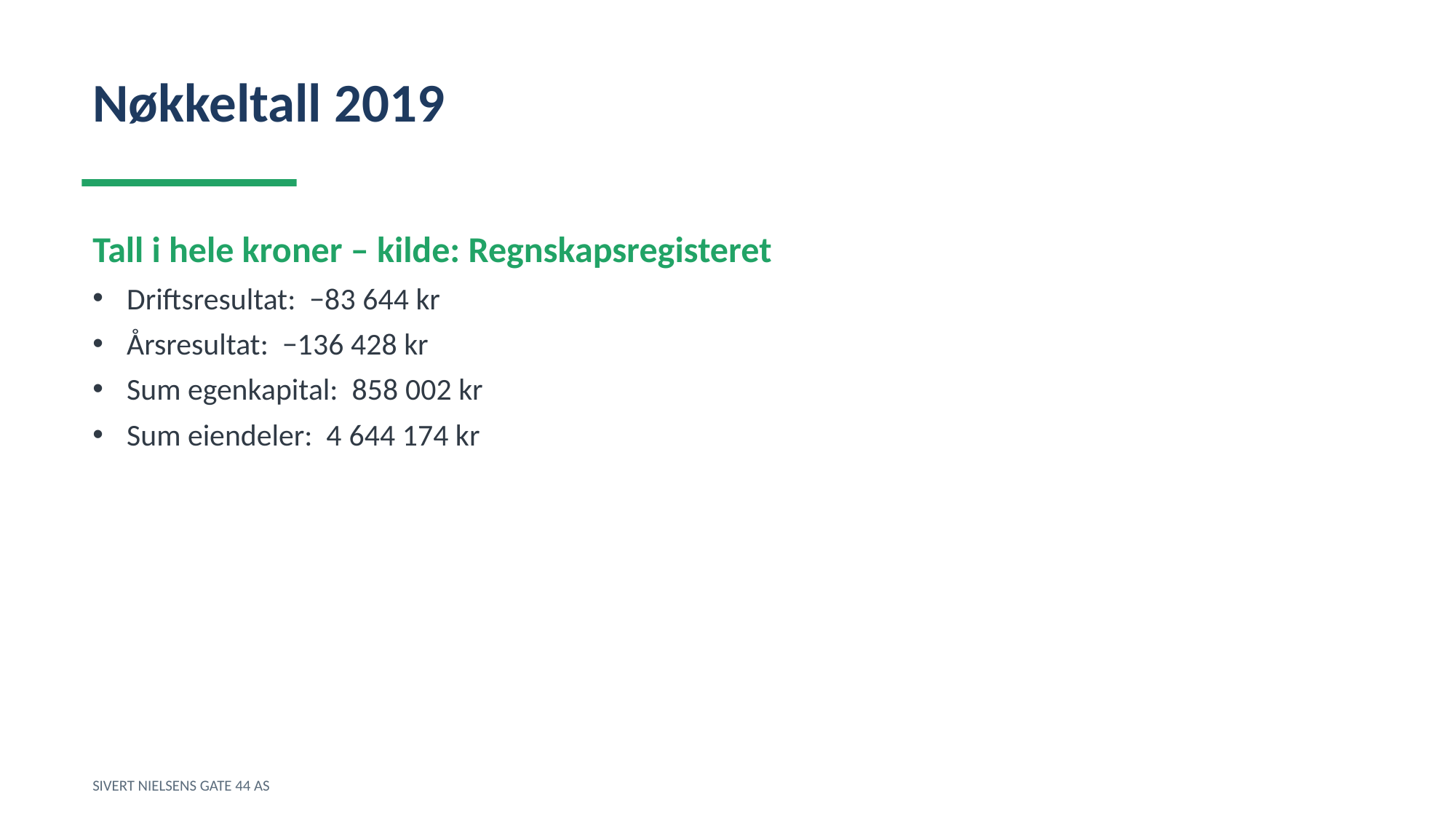

Nøkkeltall 2019

Tall i hele kroner – kilde: Regnskapsregisteret
Driftsresultat:  −83 644 kr
Årsresultat:  −136 428 kr
Sum egenkapital:  858 002 kr
Sum eiendeler:  4 644 174 kr
SIVERT NIELSENS GATE 44 AS